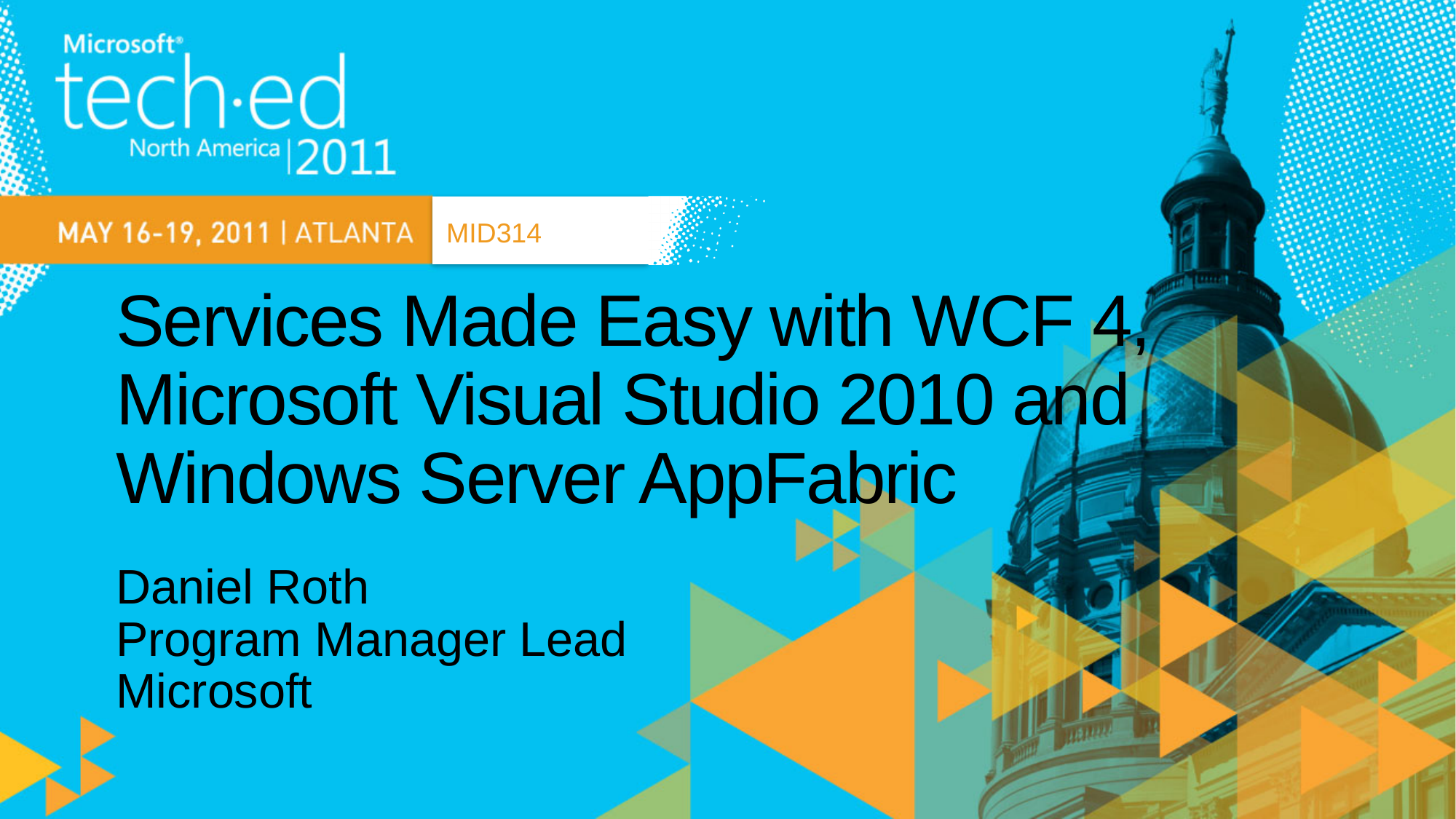

MID314
# Services Made Easy with WCF 4, Microsoft Visual Studio 2010 and Windows Server AppFabric
Daniel Roth
Program Manager Lead
Microsoft